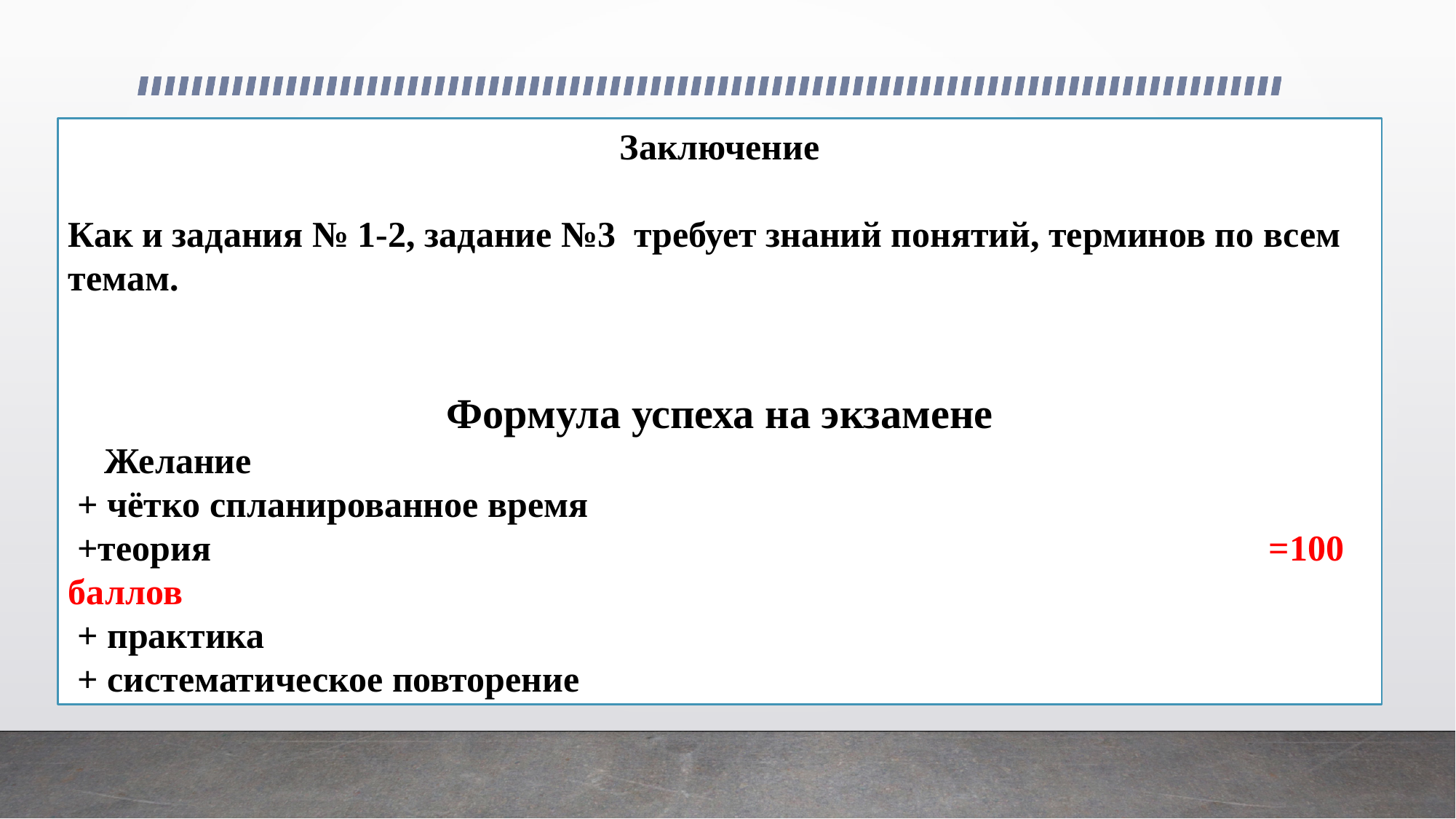

Заключение

Как и задания № 1-2, задание №3  требует знаний понятий, терминов по всем темам.

Формула успеха на экзамене
    Желание
 + чётко спланированное время
 +теория 										=100 баллов
 + практика
 + систематическое повторение